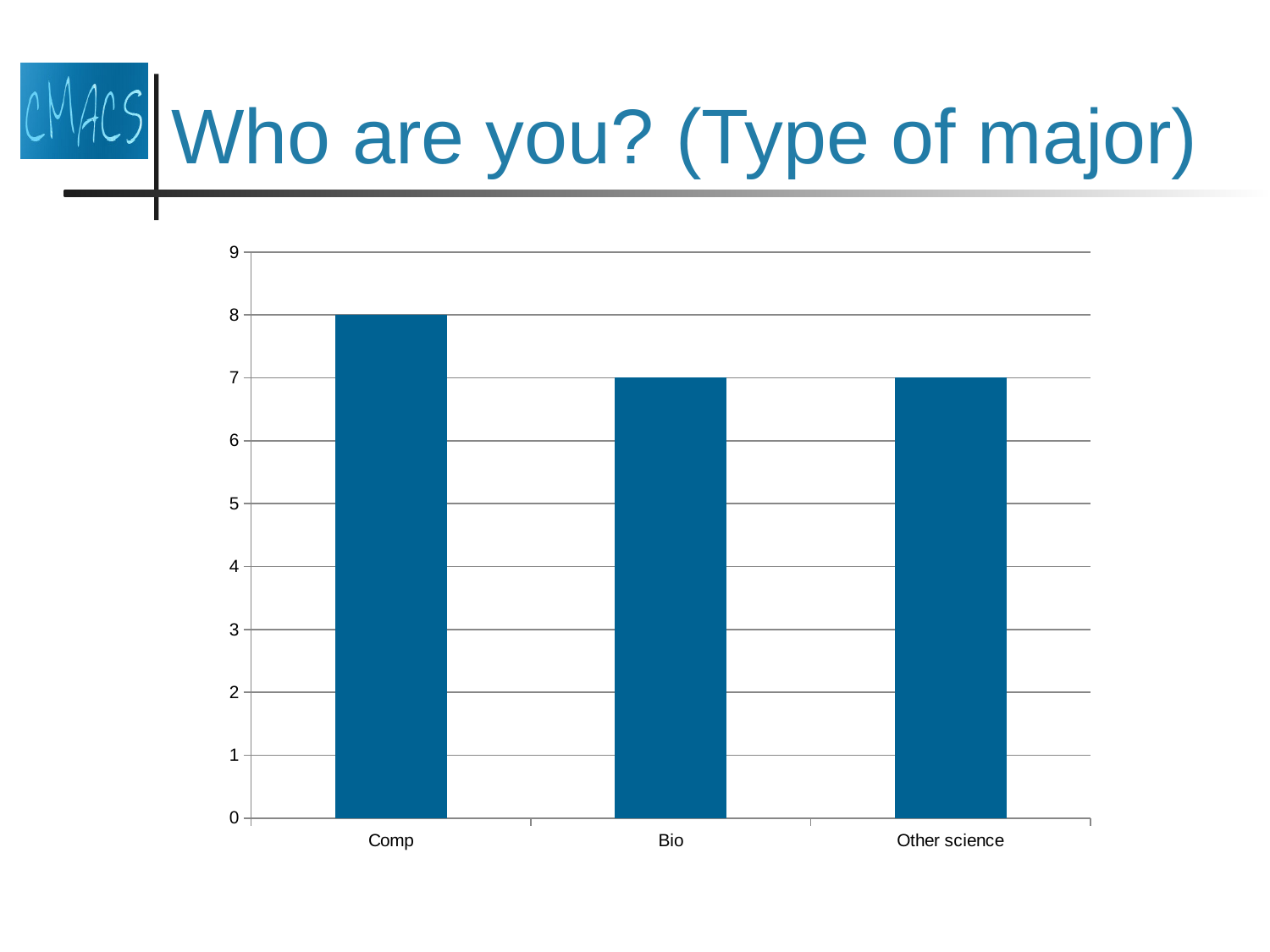

# Who are you? (Type of major)

### Chart

| Category |  |
|---|---|
| Comp | 8.0 |
| Bio | 7.0 |
| Other science | 7.0 |